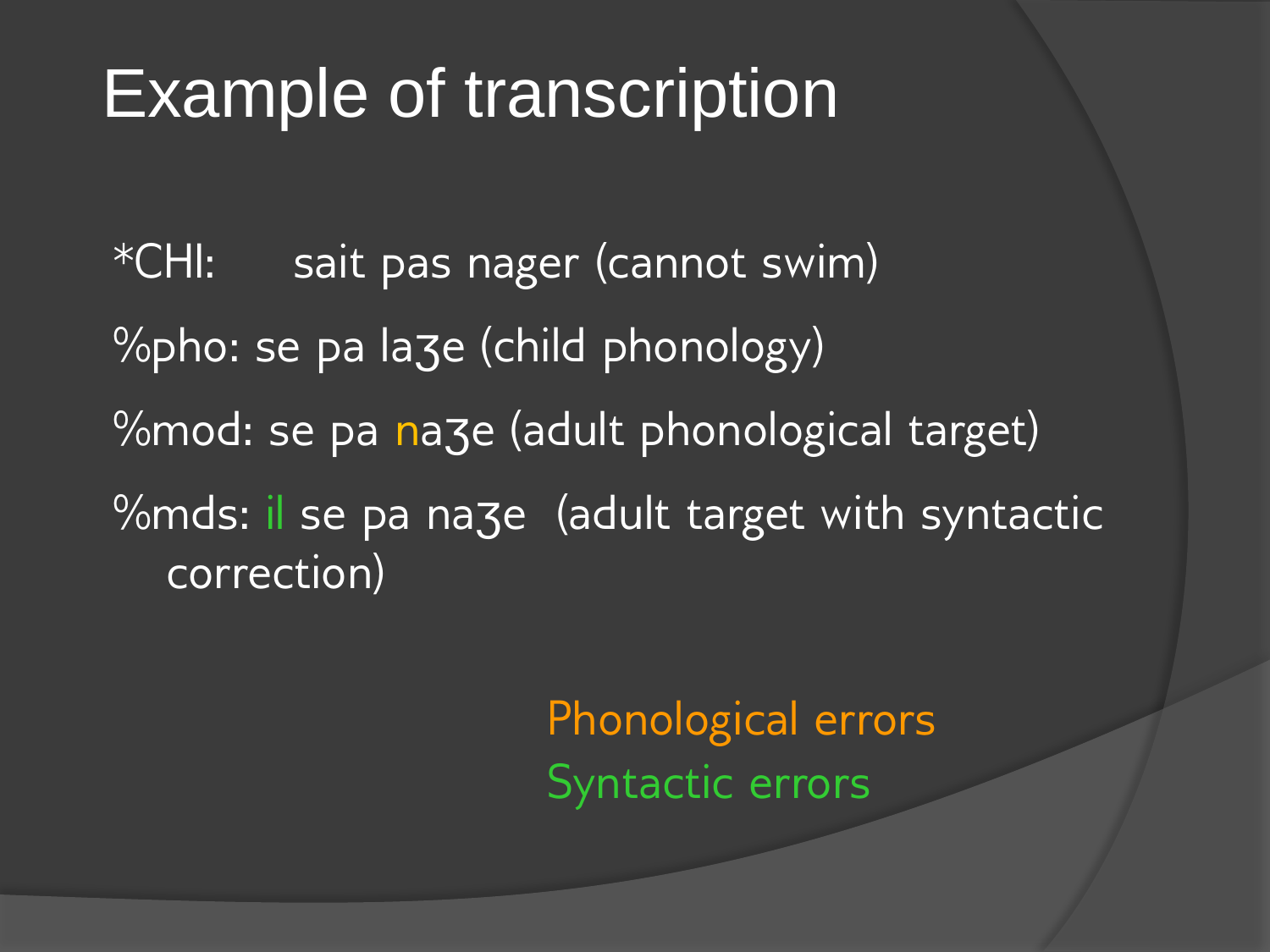

# Example of transcription
*CHI:	sait pas nager (cannot swim)
%pho: se pa laʒe (child phonology)
%mod: se pa naʒe (adult phonological target)
%mds: il se pa naʒe  (adult target with syntactic correction)

				Phonological errors
				Syntactic errors